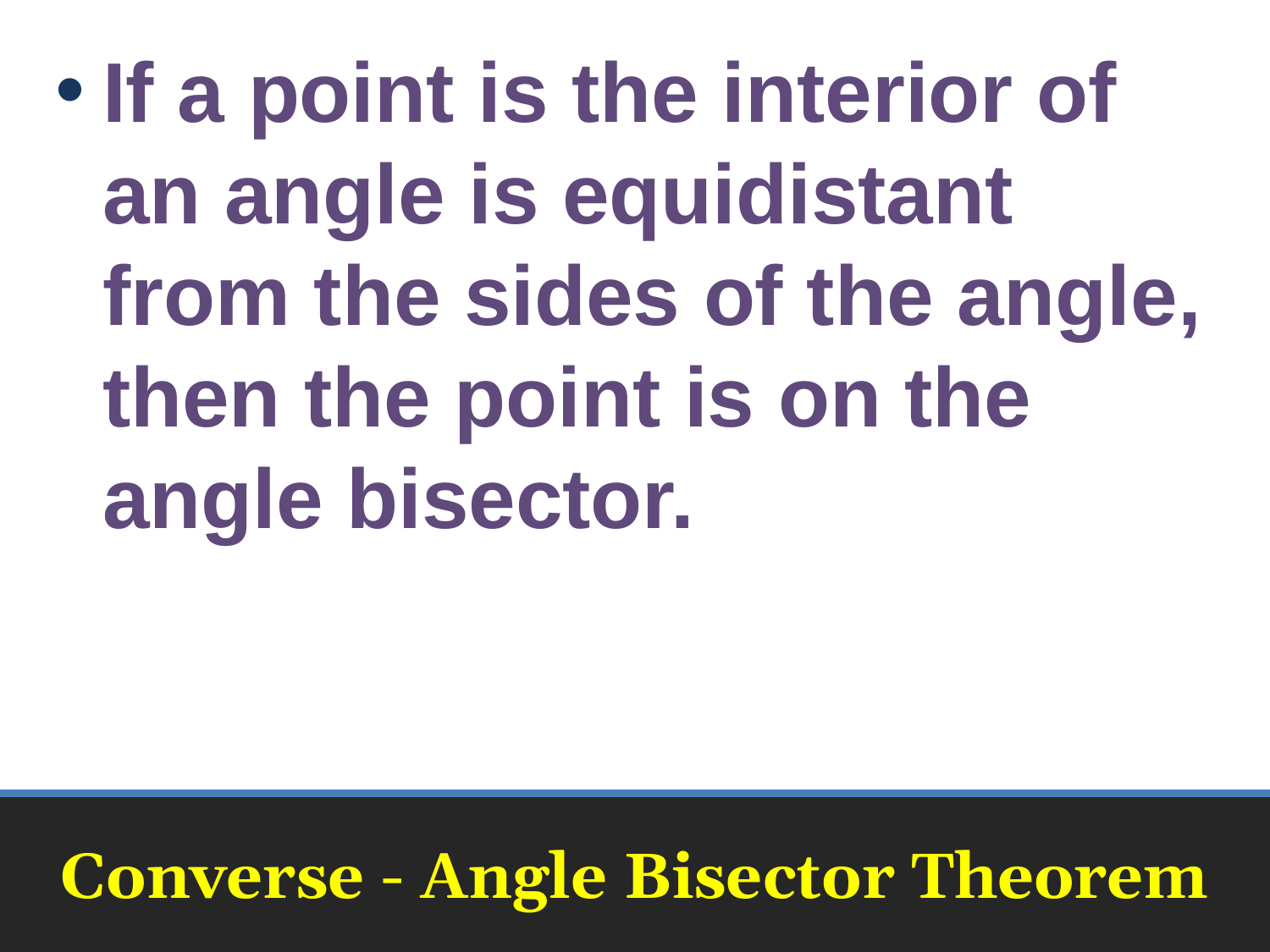

If a point is the interior of an angle is equidistant from the sides of the angle, then the point is on the angle bisector.
# Converse - Angle Bisector Theorem